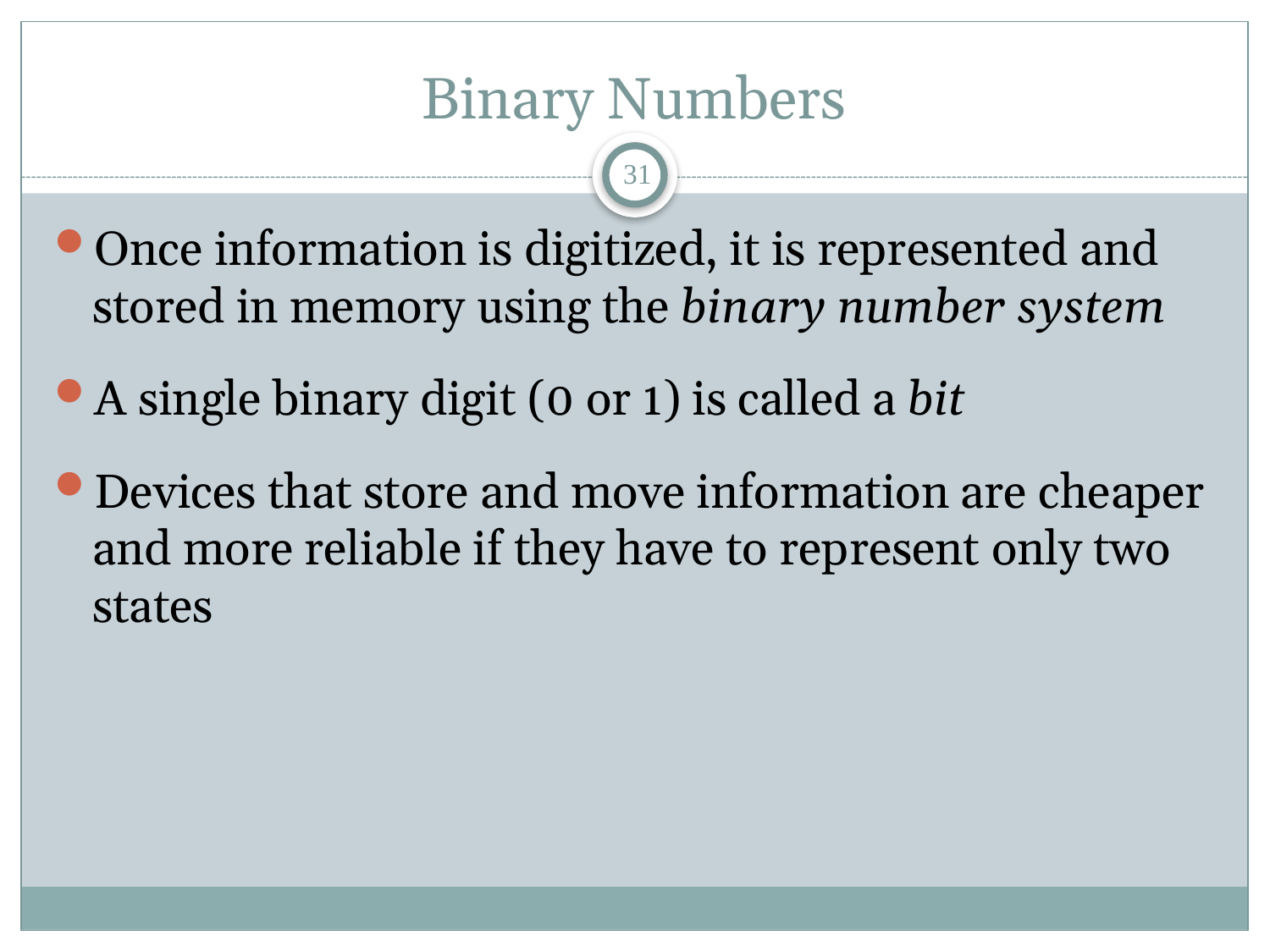

# Binary Numbers
31
Once information is digitized, it is represented and stored in memory using the binary number system
A single binary digit (0 or 1) is called a bit
Devices that store and move information are cheaper and more reliable if they have to represent only two states